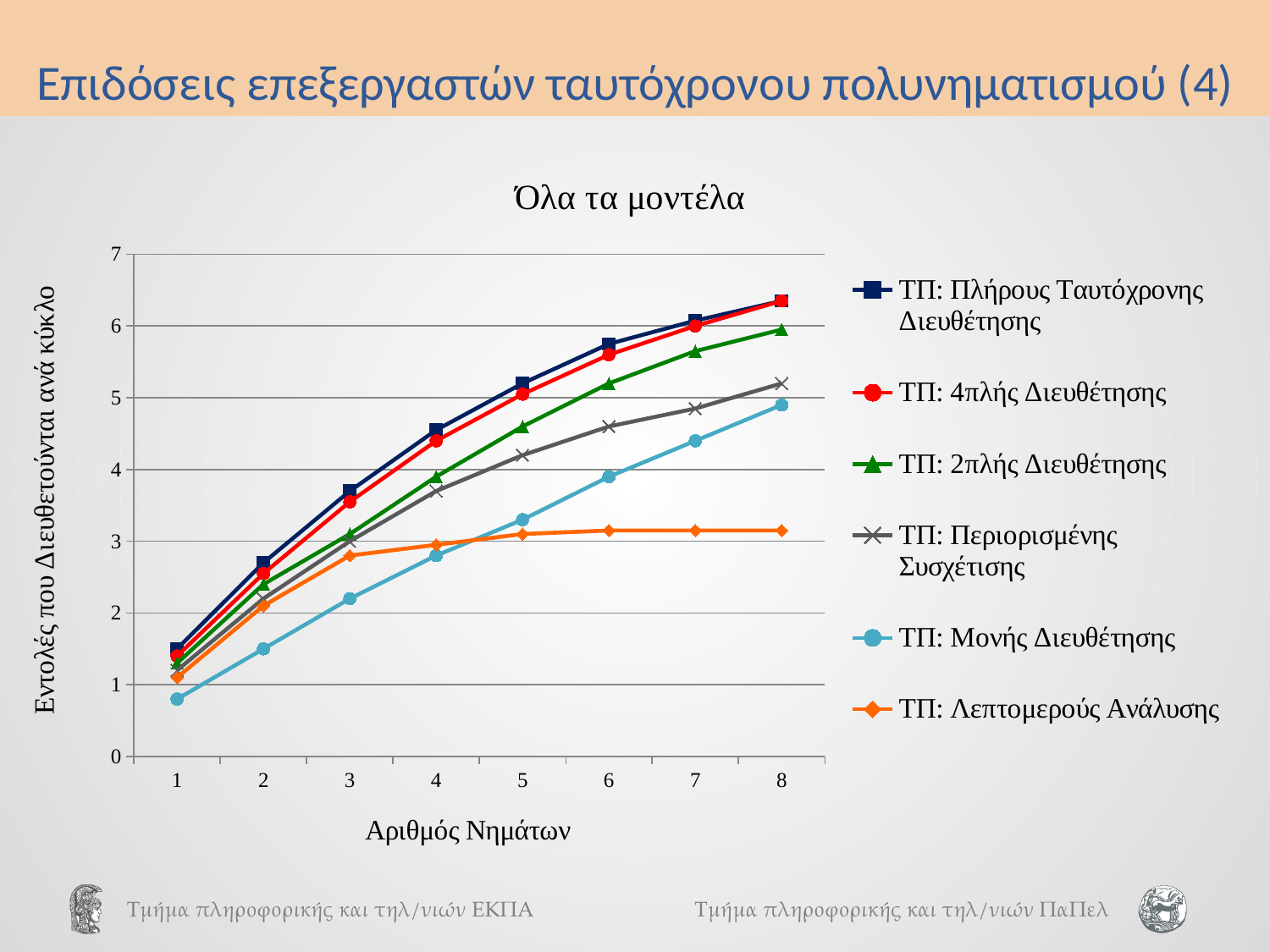

# Επιδόσεις επεξεργαστών ταυτόχρονου πολυνηματισμού (4)

### Chart: Όλα τα μοντέλα

| Category | ΤΠ: Πλήρους Ταυτόχρονης Διευθέτησης | ΤΠ: 4πλής Διευθέτησης | ΤΠ: 2πλής Διευθέτησης | ΤΠ: Περιορισμένης Συσχέτισης | ΤΠ: Μονής Διευθέτησης | ΤΠ: Λεπτομερούς Ανάλυσης |
|---|---|---|---|---|---|---|